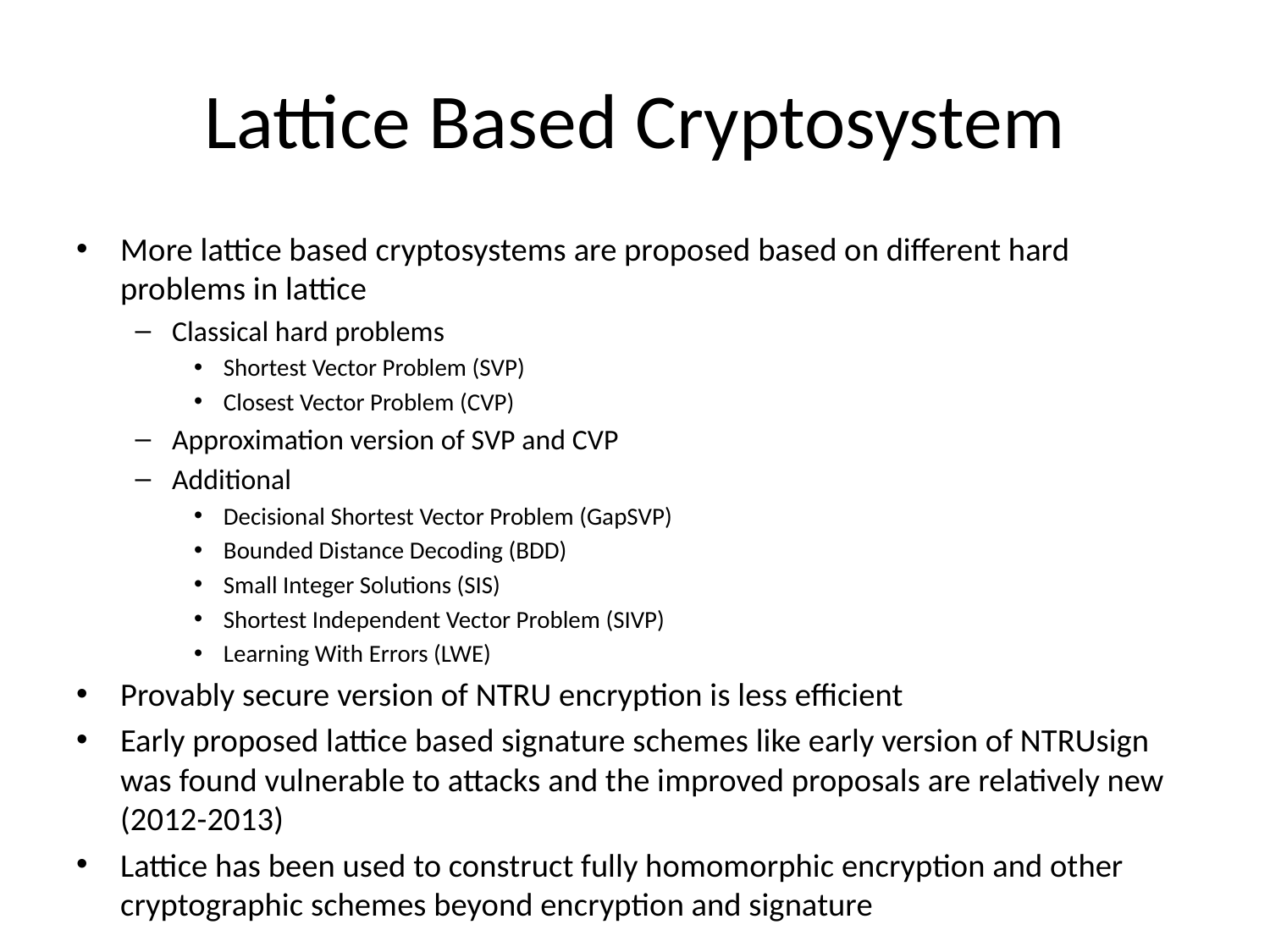

# Lattice Based Cryptosystem
More lattice based cryptosystems are proposed based on different hard problems in lattice
Classical hard problems
Shortest Vector Problem (SVP)
Closest Vector Problem (CVP)
Approximation version of SVP and CVP
Additional
Decisional Shortest Vector Problem (GapSVP)
Bounded Distance Decoding (BDD)
Small Integer Solutions (SIS)
Shortest Independent Vector Problem (SIVP)
Learning With Errors (LWE)
Provably secure version of NTRU encryption is less efficient
Early proposed lattice based signature schemes like early version of NTRUsign was found vulnerable to attacks and the improved proposals are relatively new (2012-2013)
Lattice has been used to construct fully homomorphic encryption and other cryptographic schemes beyond encryption and signature